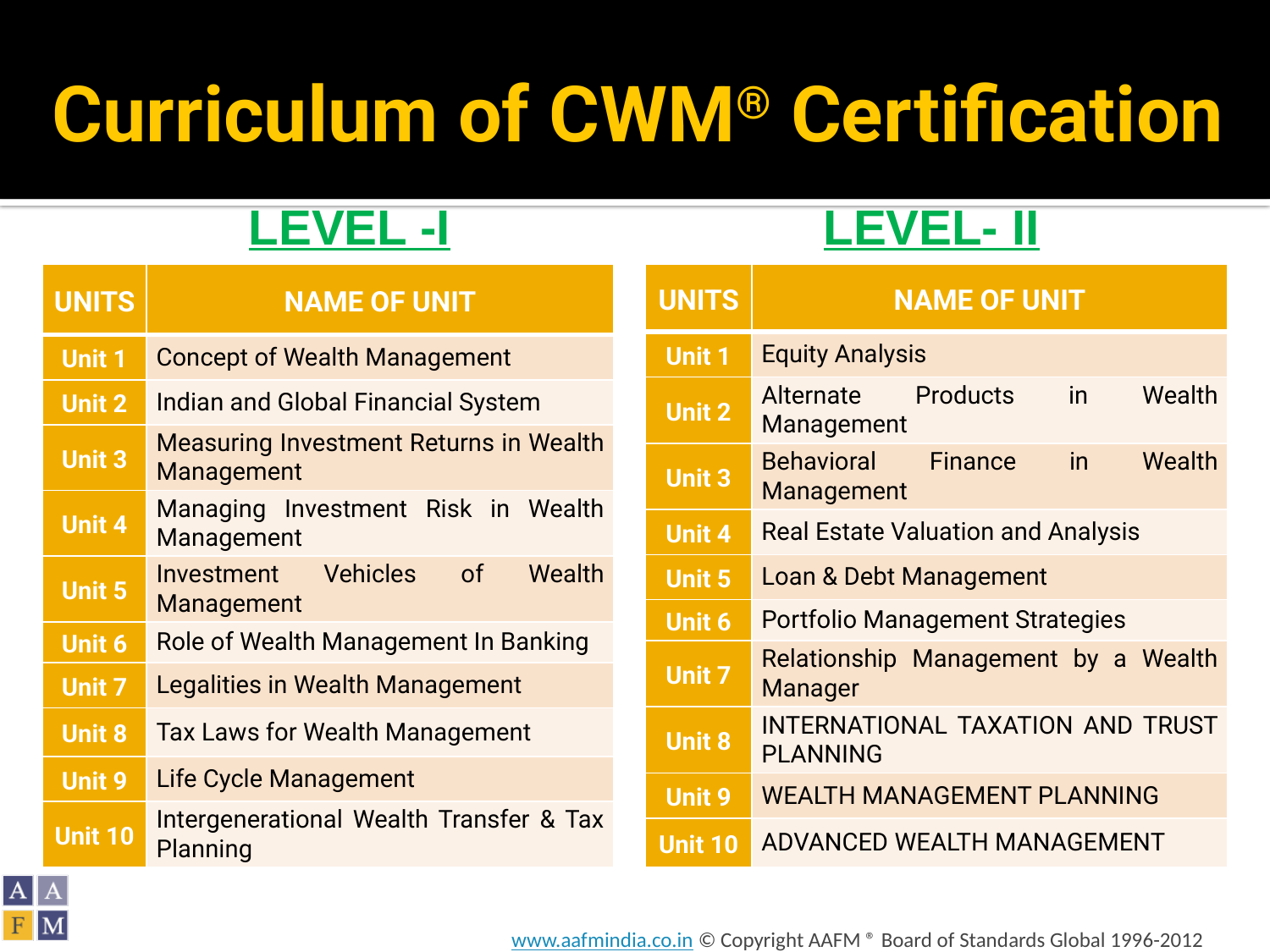

# Curriculum of CWM® Certification
LEVEL -I

LEVEL- II
| UNITS | NAME OF UNIT |
| --- | --- |
| Unit 1 | Concept of Wealth Management |
| Unit 2 | Indian and Global Financial System |
| Unit 3 | Measuring Investment Returns in Wealth Management |
| Unit 4 | Managing Investment Risk in Wealth Management |
| Unit 5 | Investment Vehicles of Wealth Management |
| Unit 6 | Role of Wealth Management In Banking |
| Unit 7 | Legalities in Wealth Management |
| Unit 8 | Tax Laws for Wealth Management |
| Unit 9 | Life Cycle Management |
| Unit 10 | Intergenerational Wealth Transfer & Tax Planning |
| UNITS | NAME OF UNIT |
| --- | --- |
| Unit 1 | Equity Analysis |
| Unit 2 | Alternate Products in Wealth Management |
| Unit 3 | Behavioral Finance in Wealth Management |
| Unit 4 | Real Estate Valuation and Analysis |
| Unit 5 | Loan & Debt Management |
| Unit 6 | Portfolio Management Strategies |
| Unit 7 | Relationship Management by a Wealth Manager |
| Unit 8 | INTERNATIONAL TAXATION AND TRUST PLANNING |
| Unit 9 | WEALTH MANAGEMENT PLANNING |
| Unit 10 | ADVANCED WEALTH MANAGEMENT |